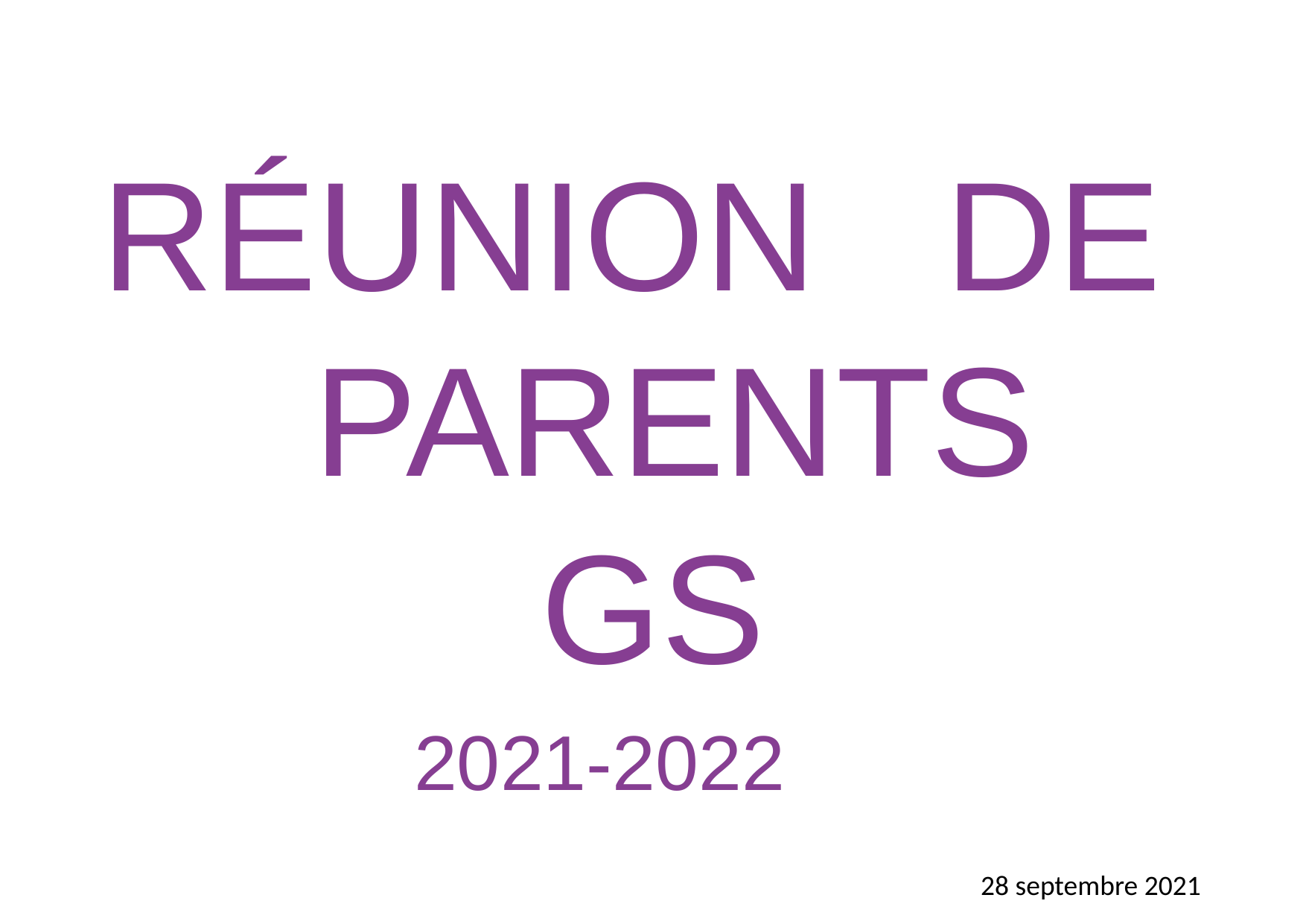

RÉUNION   DE   PARENTS
GS

2021-2022
28 septembre 2021